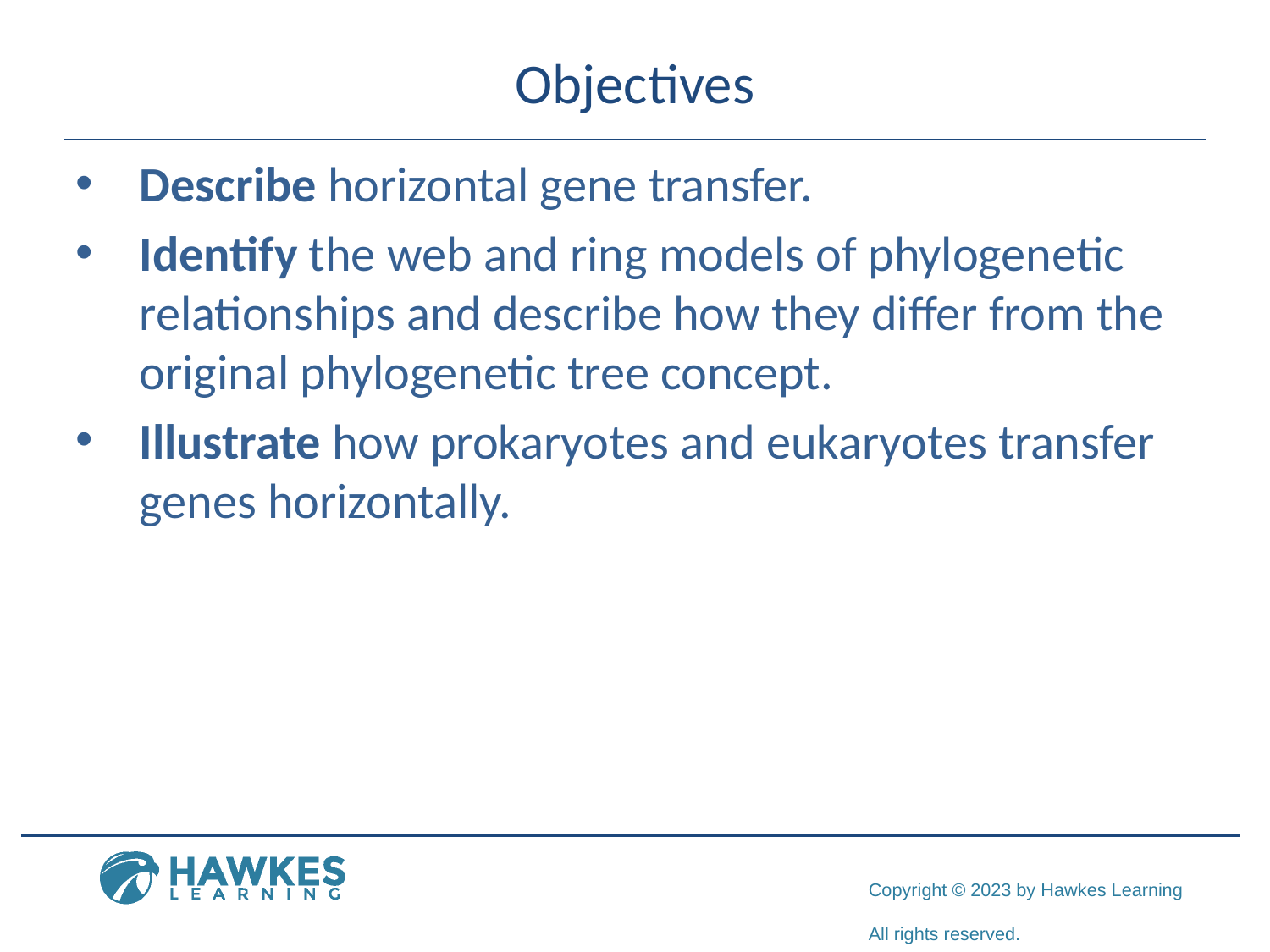

# Objectives
Describe horizontal gene transfer.
Identify the web and ring models of phylogenetic relationships and describe how they differ from the original phylogenetic tree concept.
Illustrate how prokaryotes and eukaryotes transfer genes horizontally.